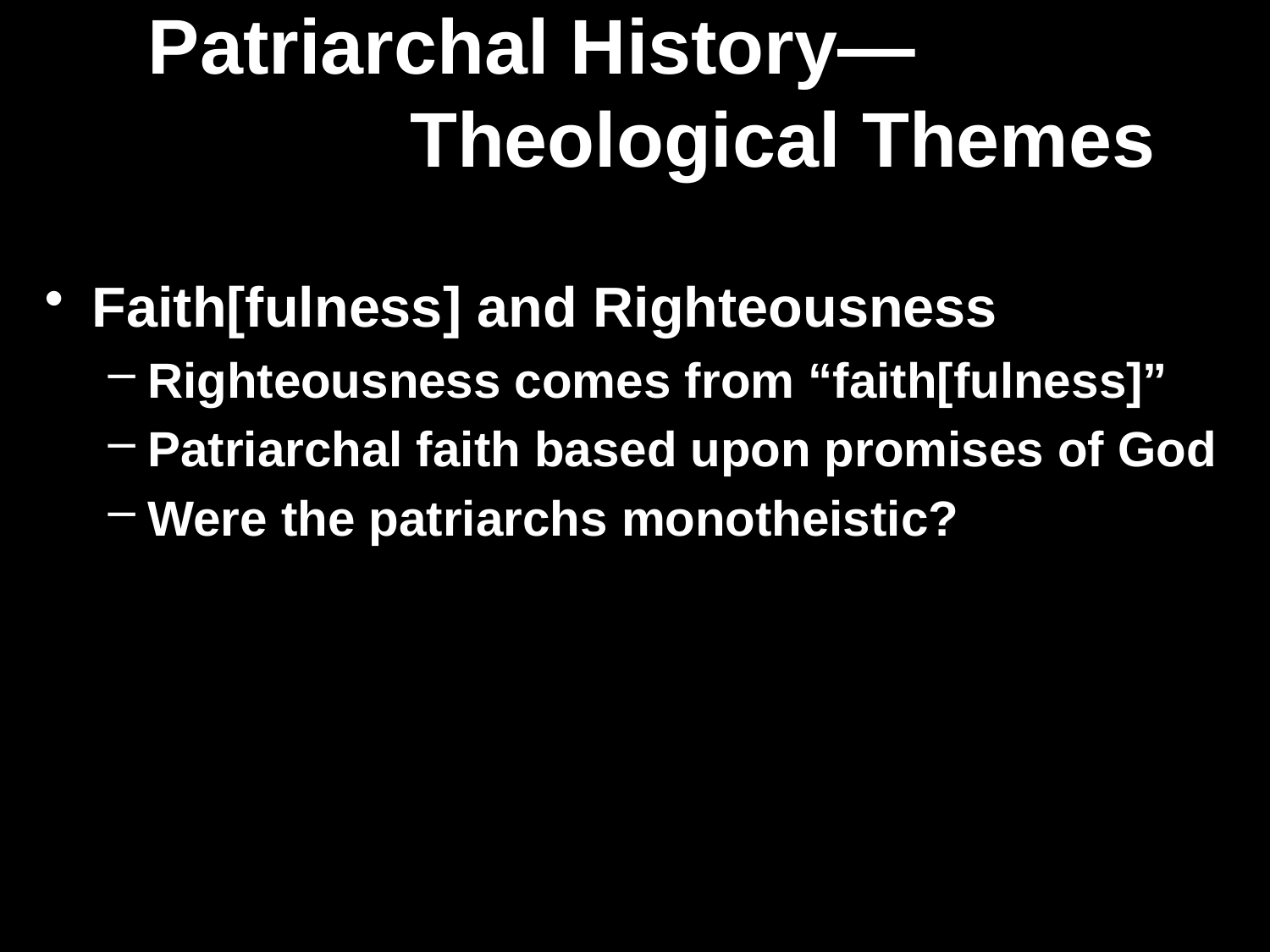

# Patriarchal History—				Theological Themes
Faith[fulness] and Righteousness
Righteousness comes from “faith[fulness]”
Patriarchal faith based upon promises of God
Were the patriarchs monotheistic?